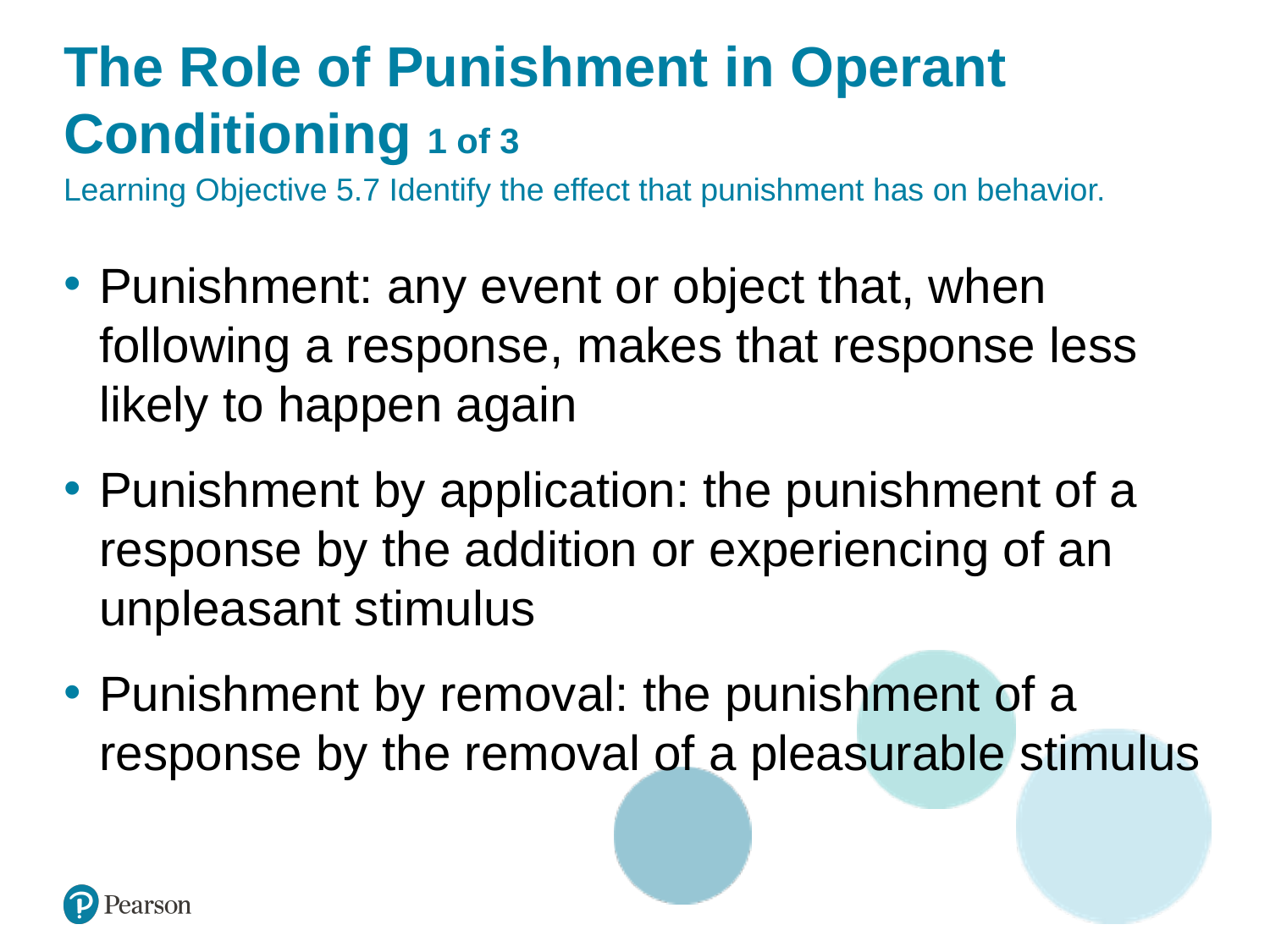

# The Role of Punishment in Operant Conditioning 1 of 3
Learning Objective 5.7 Identify the effect that punishment has on behavior.
Punishment: any event or object that, when following a response, makes that response less likely to happen again
Punishment by application: the punishment of a response by the addition or experiencing of an unpleasant stimulus
Punishment by removal: the punishment of a response by the removal of a pleasurable stimulus